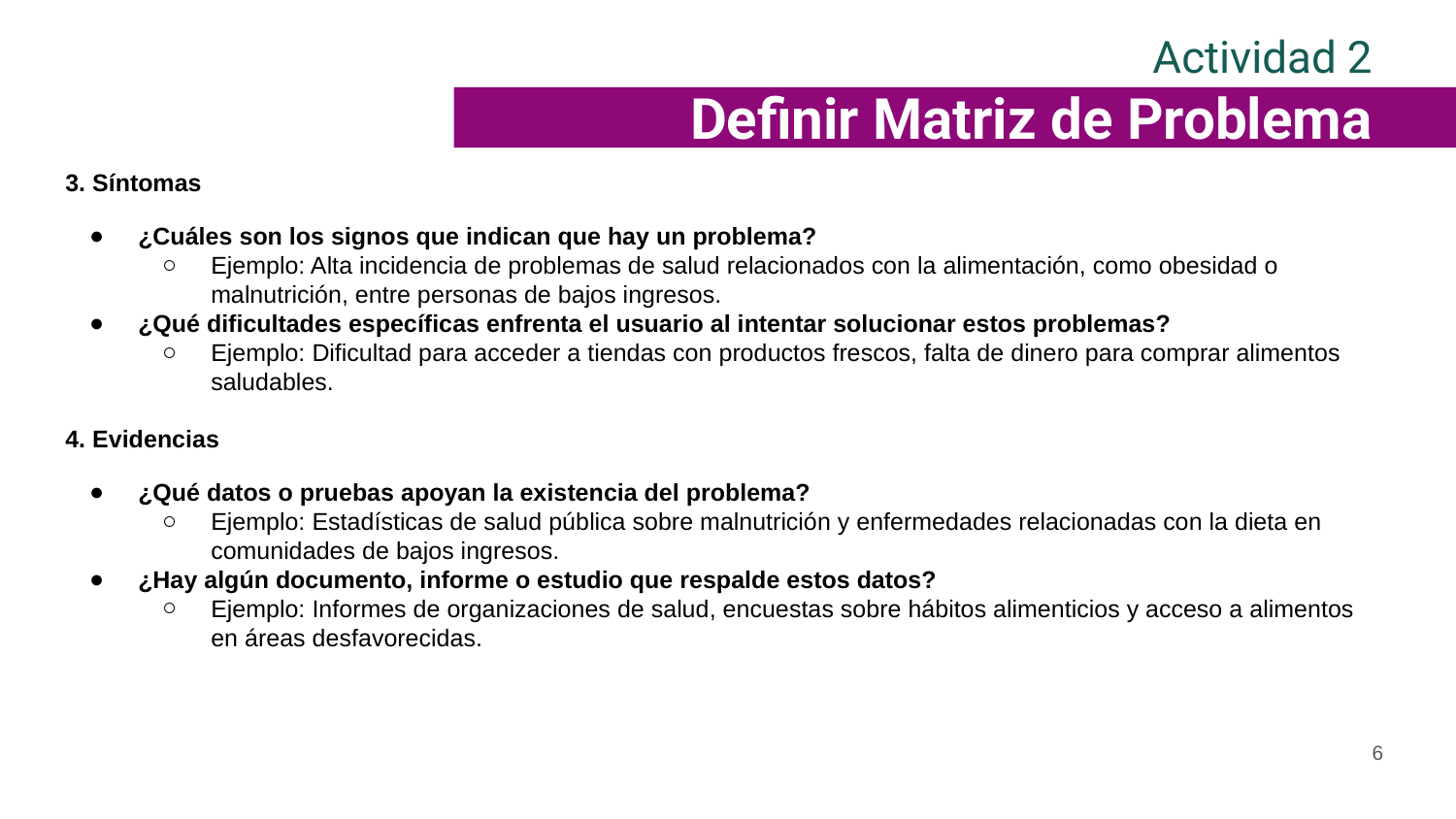

Actividad 2
Definir Matriz de Problema

3. Síntomas
¿Cuáles son los signos que indican que hay un problema?
Ejemplo: Alta incidencia de problemas de salud relacionados con la alimentación, como obesidad o malnutrición, entre personas de bajos ingresos.
¿Qué dificultades específicas enfrenta el usuario al intentar solucionar estos problemas?
Ejemplo: Dificultad para acceder a tiendas con productos frescos, falta de dinero para comprar alimentos saludables.
4. Evidencias
¿Qué datos o pruebas apoyan la existencia del problema?
Ejemplo: Estadísticas de salud pública sobre malnutrición y enfermedades relacionadas con la dieta en comunidades de bajos ingresos.
¿Hay algún documento, informe o estudio que respalde estos datos?
Ejemplo: Informes de organizaciones de salud, encuestas sobre hábitos alimenticios y acceso a alimentos en áreas desfavorecidas.
6